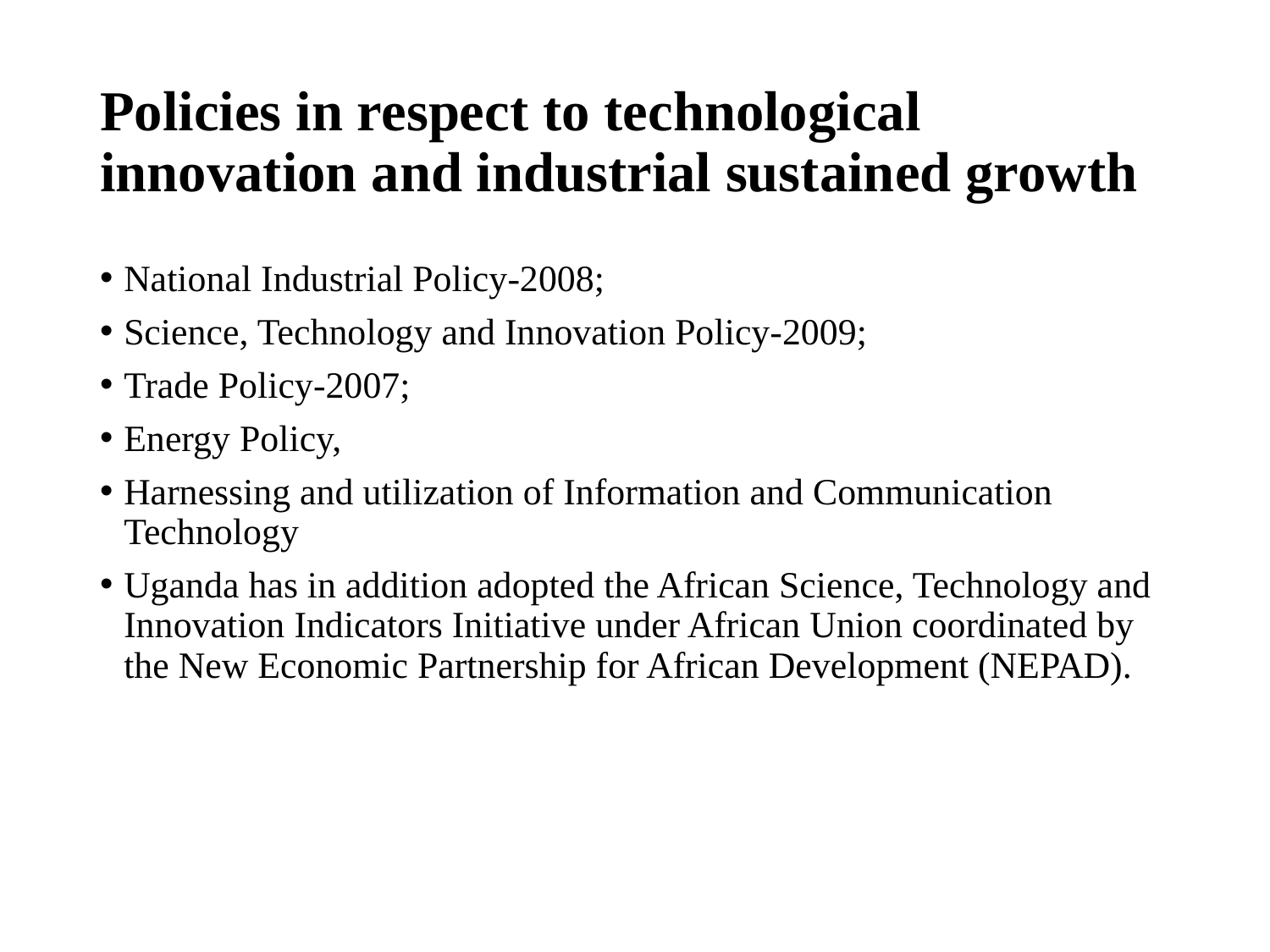

# Policies in respect to technological innovation and industrial sustained growth
National Industrial Policy-2008;
Science, Technology and Innovation Policy-2009;
Trade Policy-2007;
Energy Policy,
Harnessing and utilization of Information and Communication Technology
Uganda has in addition adopted the African Science, Technology and Innovation Indicators Initiative under African Union coordinated by the New Economic Partnership for African Development (NEPAD).